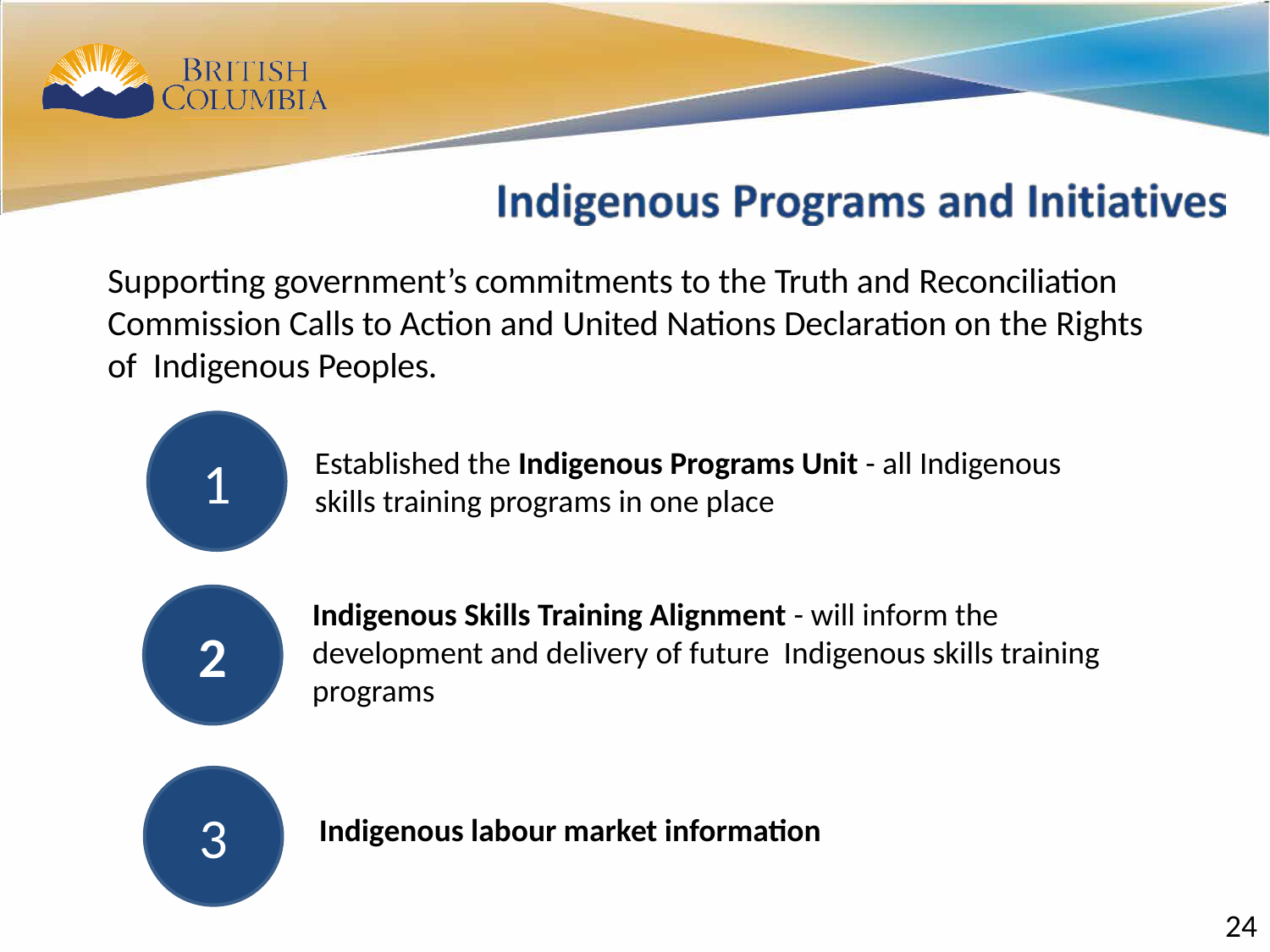

21

# Supporting government’s commitments to the Truth and Reconciliation  Commission Calls to Action and United Nations Declaration on the Rights of  Indigenous Peoples.
1
Established the Indigenous Programs Unit - all Indigenous skills training programs in one place
2
Indigenous Skills Training Alignment - will inform the development and delivery of future  Indigenous skills training programs
3
Indigenous labour market information

24